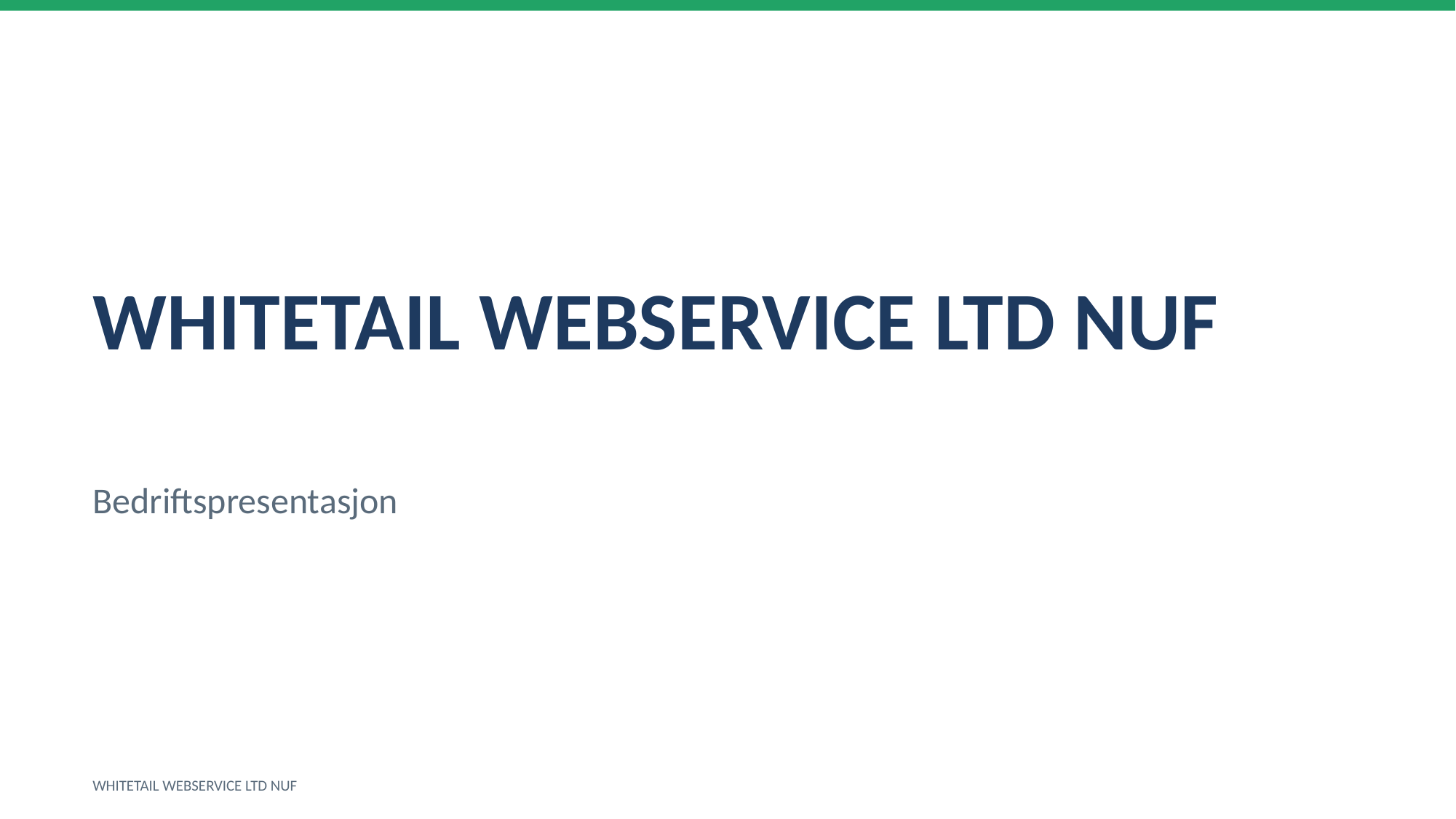

WHITETAIL WEBSERVICE LTD NUF
Bedriftspresentasjon
WHITETAIL WEBSERVICE LTD NUF